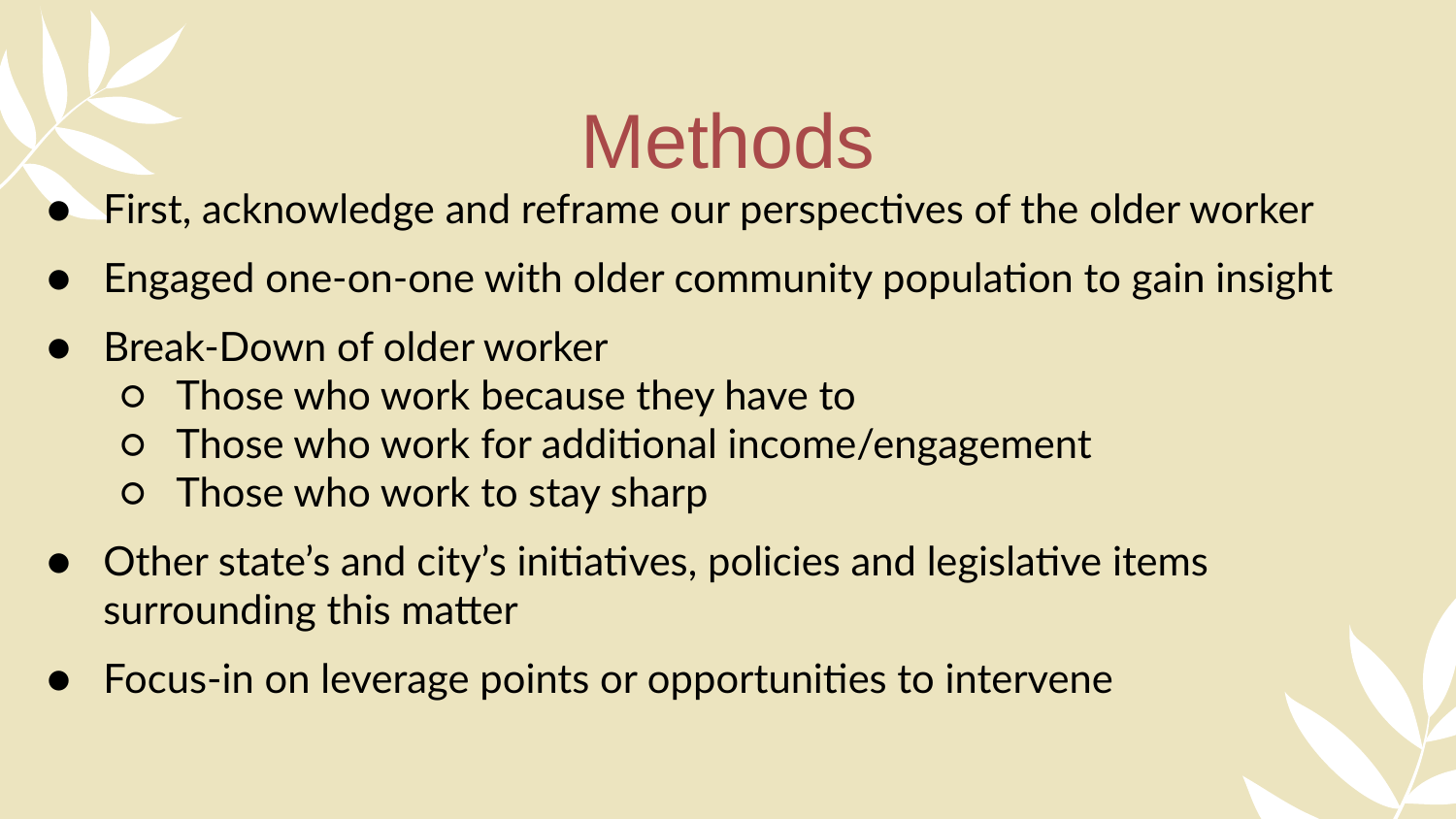

# Methods
First, acknowledge and reframe our perspectives of the older worker
Engaged one-on-one with older community population to gain insight
Break-Down of older worker
Those who work because they have to
Those who work for additional income/engagement
Those who work to stay sharp
Other state’s and city’s initiatives, policies and legislative items surrounding this matter
Focus-in on leverage points or opportunities to intervene